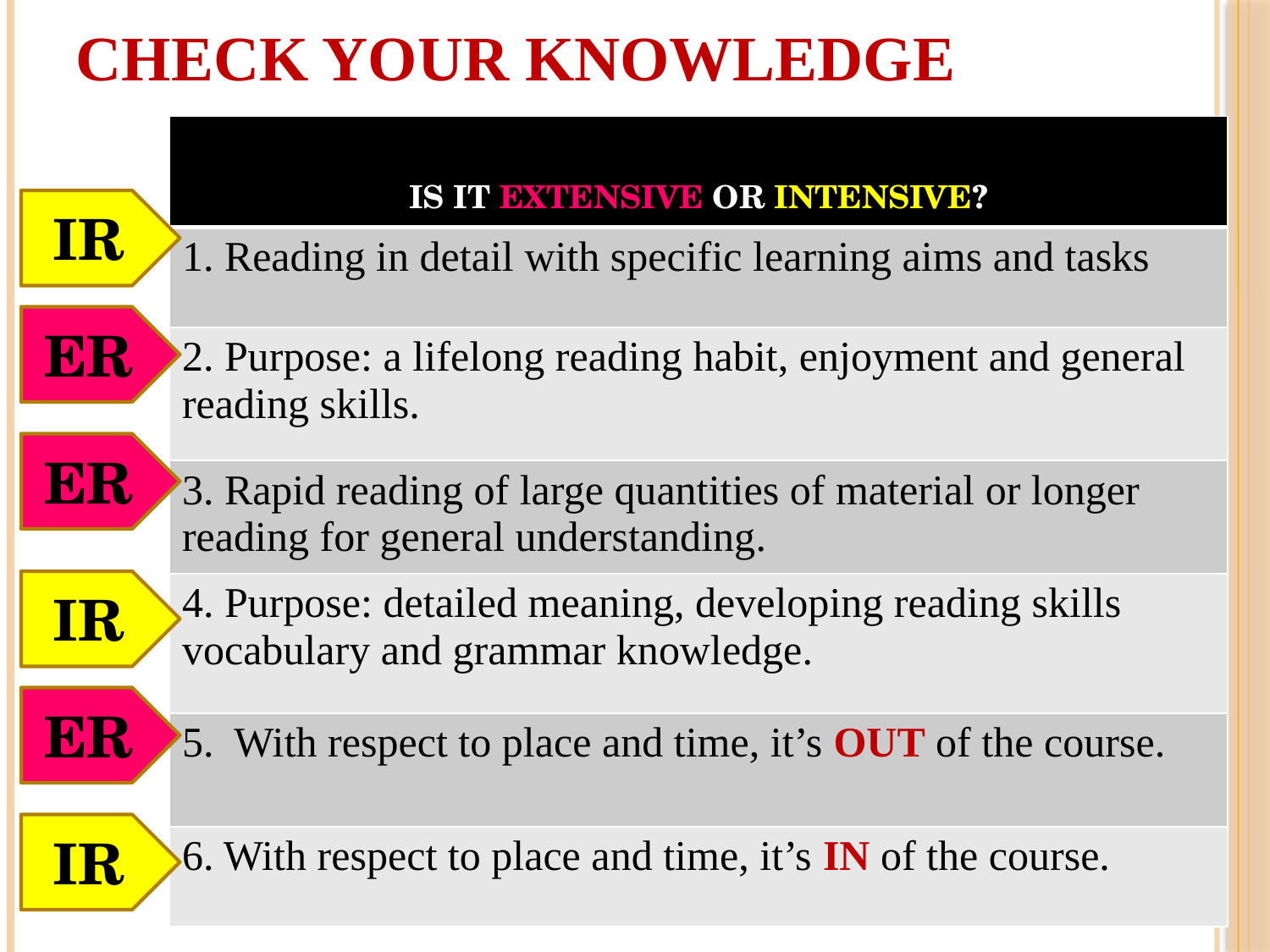

# Check Your Knowledge
| IS IT EXTENSIVE OR INTENSIVE? |
| --- |
| 1. Reading in detail with specific learning aims and tasks |
| 2. Purpose: a lifelong reading habit, enjoyment and general reading skills. |
| 3. Rapid reading of large quantities of material or longer reading for general understanding. |
| 4. Purpose: detailed meaning, developing reading skills vocabulary and grammar knowledge. |
| 5. With respect to place and time, it’s OUT of the course. |
| 6. With respect to place and time, it’s IN of the course. |
IR
ER
ER
IR
ER
IR
4